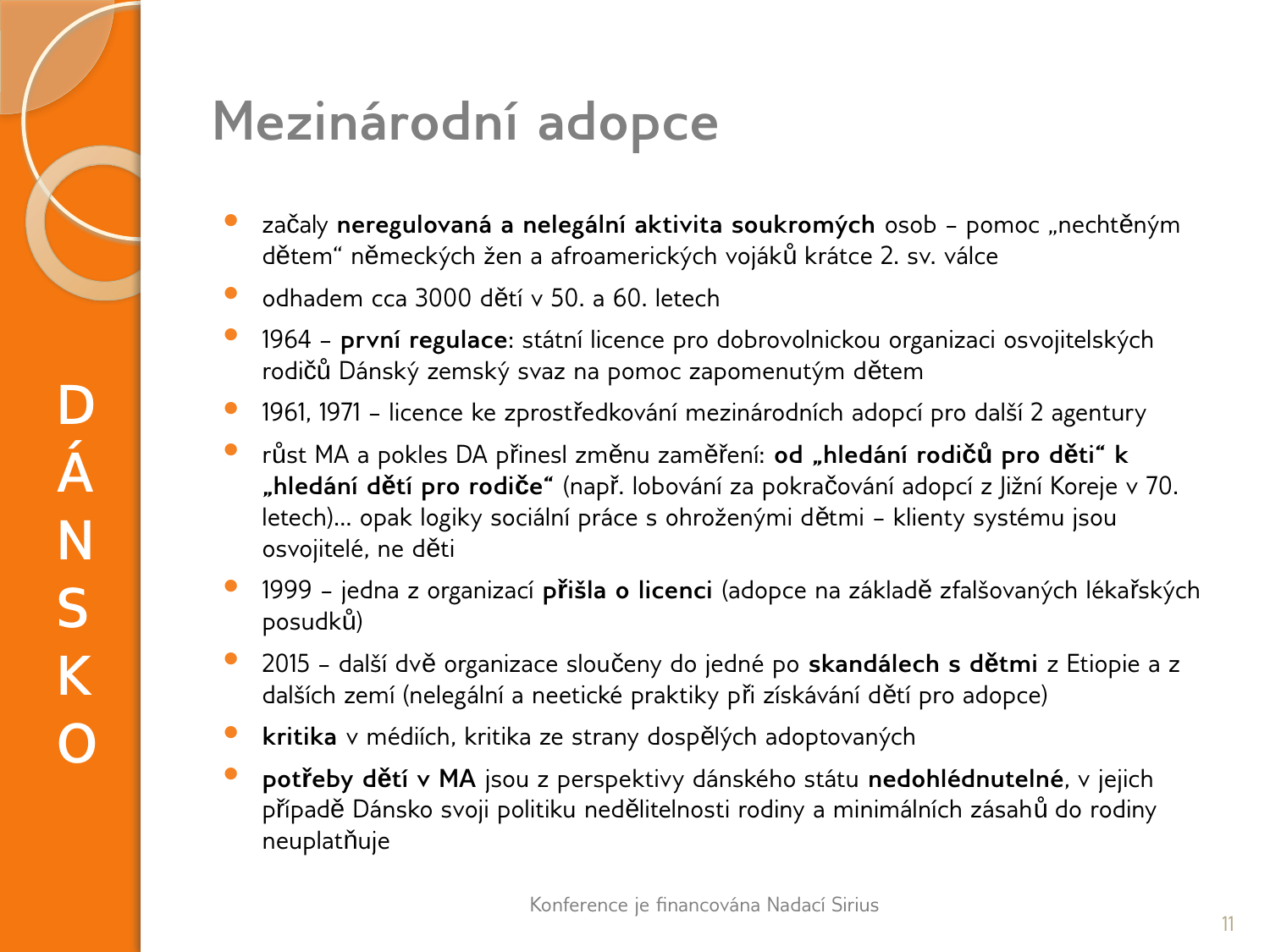

# Mezinárodní adopce
začaly neregulovaná a nelegální aktivita soukromých osob – pomoc „nechtěným dětem“ německých žen a afroamerických vojáků krátce 2. sv. válce
odhadem cca 3000 dětí v 50. a 60. letech
1964 – první regulace: státní licence pro dobrovolnickou organizaci osvojitelských rodičů Dánský zemský svaz na pomoc zapomenutým dětem
1961, 1971 – licence ke zprostředkování mezinárodních adopcí pro další 2 agentury
růst MA a pokles DA přinesl změnu zaměření: od „hledání rodičů pro děti“ k „hledání dětí pro rodiče“ (např. lobování za pokračování adopcí z Jižní Koreje v 70. letech)… opak logiky sociální práce s ohroženými dětmi – klienty systému jsou osvojitelé, ne děti
1999 – jedna z organizací přišla o licenci (adopce na základě zfalšovaných lékařských posudků)
2015 – další dvě organizace sloučeny do jedné po skandálech s dětmi z Etiopie a z dalších zemí (nelegální a neetické praktiky při získávání dětí pro adopce)
kritika v médiích, kritika ze strany dospělých adoptovaných
potřeby dětí v MA jsou z perspektivy dánského státu nedohlédnutelné, v jejich případě Dánsko svoji politiku nedělitelnosti rodiny a minimálních zásahů do rodiny neuplatňuje

DÁNSKO
Konference je financována Nadací Sirius
11